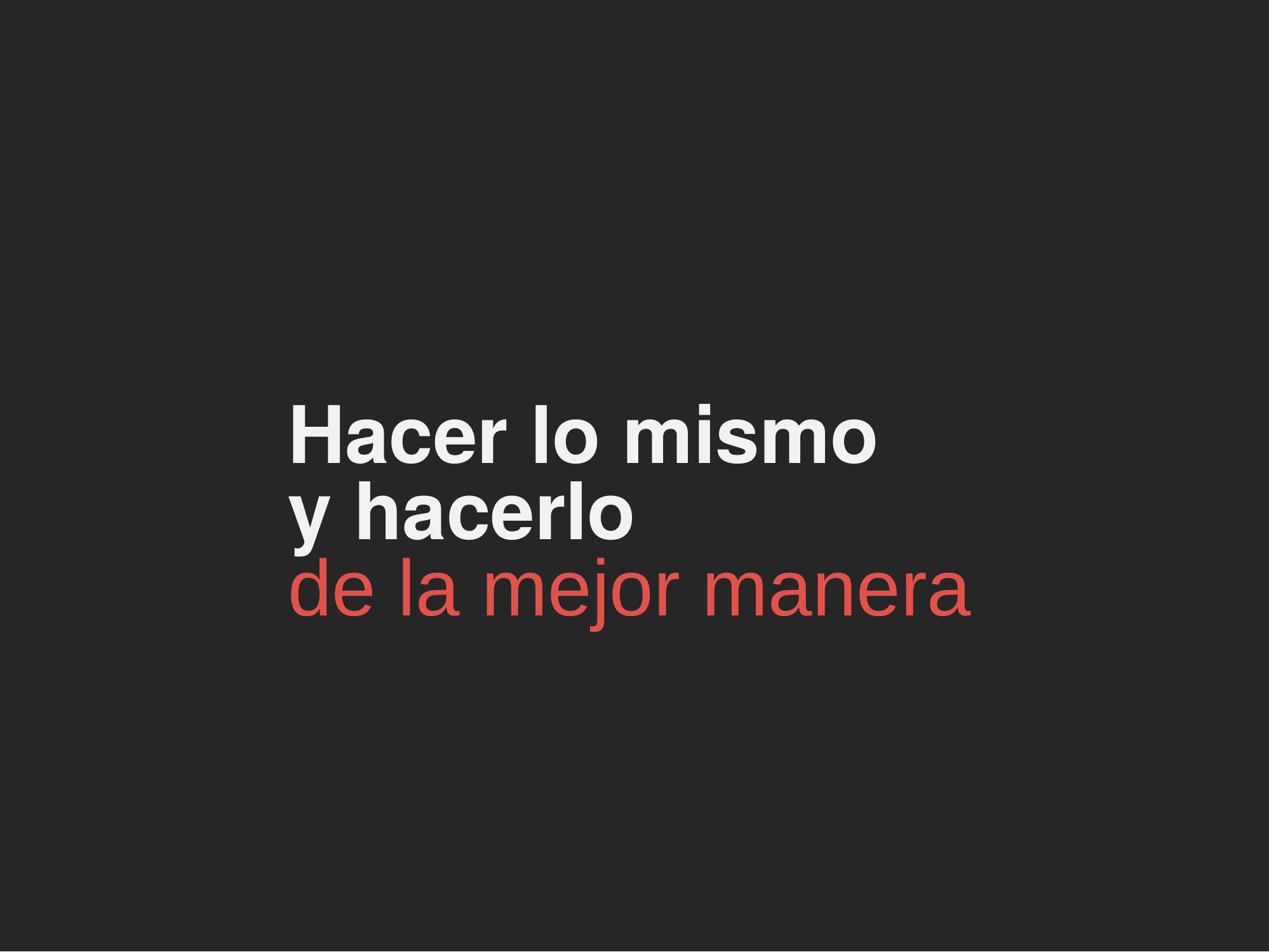

Hacer lo mismo
y hacerlo
de la mejor manera